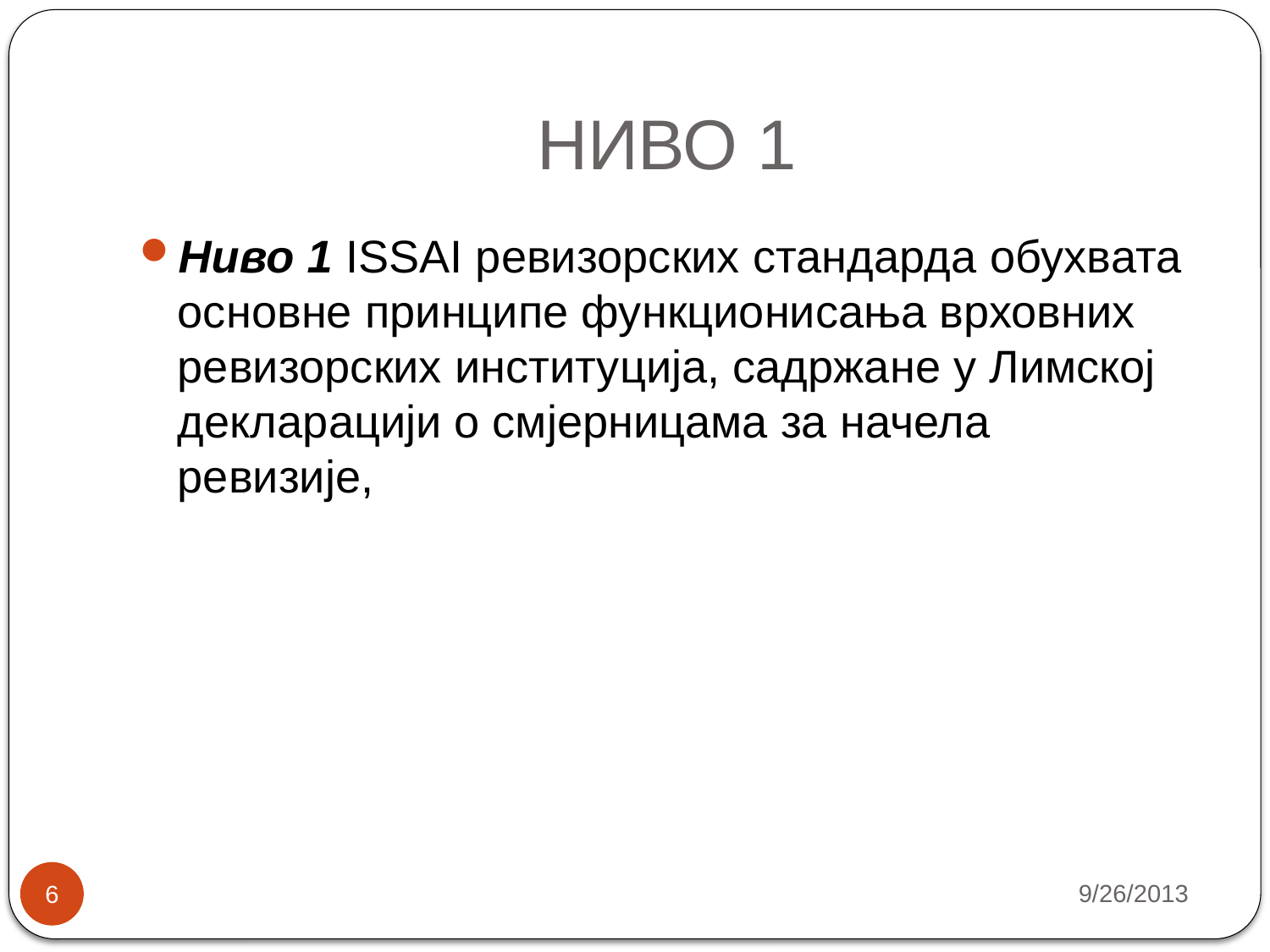

# НИВО 1
Ниво 1 ISSAI ревизорских стандарда обухвата основне принципе функционисања врховних ревизорских институција, садржане у Лимској декларацији о смјерницама за начела ревизије,

9/26/2013
6